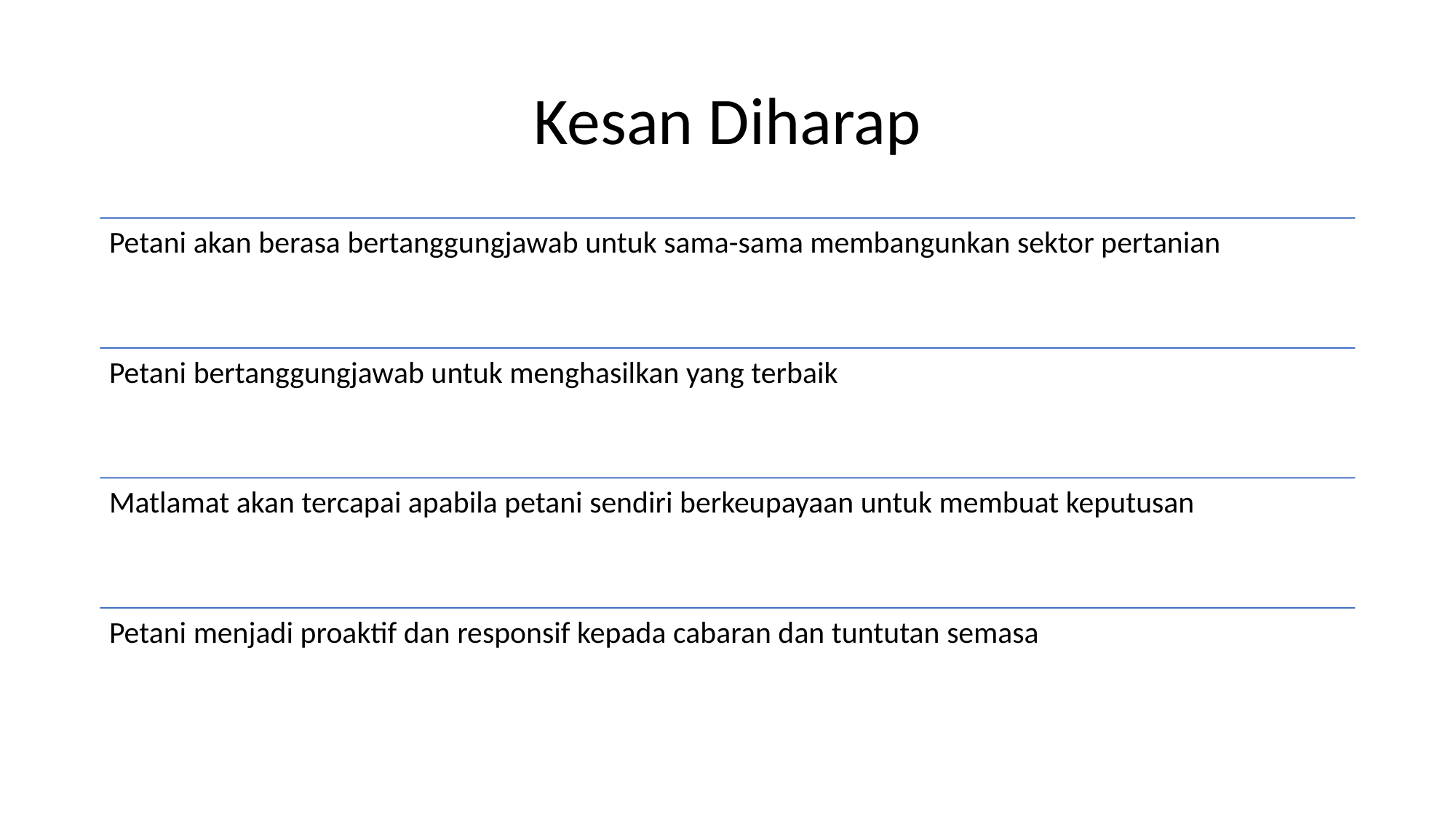

# Kesan Diharap
Petani akan berasa bertanggungjawab untuk sama-sama membangunkan sektor pertanian
Petani bertanggungjawab untuk menghasilkan yang terbaik
Matlamat akan tercapai apabila petani sendiri berkeupayaan untuk membuat keputusan
Petani menjadi proaktif dan responsif kepada cabaran dan tuntutan semasa